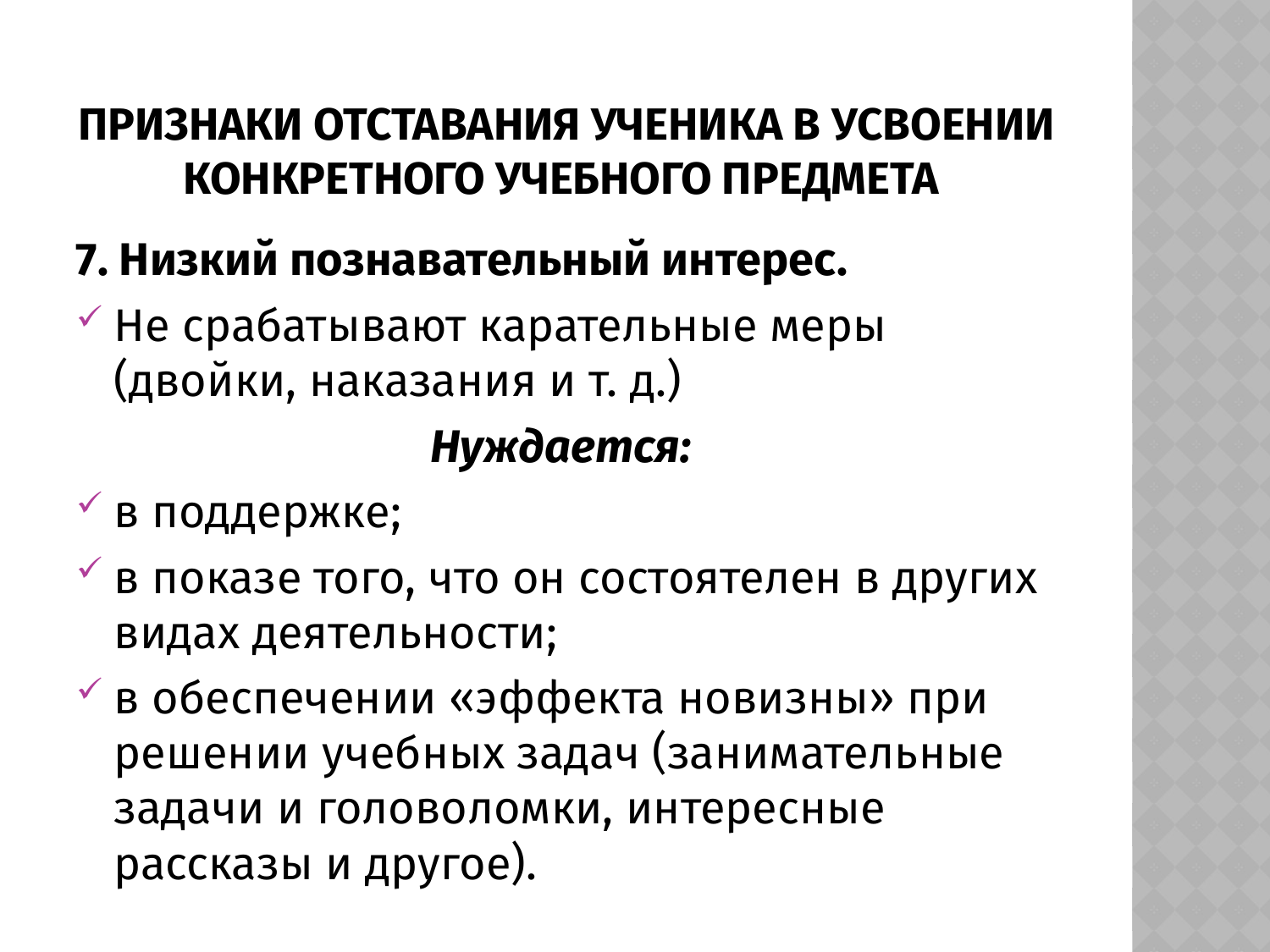

# Признаки отставания ученика в усвоении конкретного учебного предмета
7. Низкий познавательный интерес.
Не срабатывают карательные меры (двойки, наказания и т. д.)
Нуждается:
в поддержке;
в показе того, что он состоятелен в других видах деятельности;
в обеспечении «эффекта новизны» при решении учебных задач (занимательные задачи и головоломки, интересные рассказы и другое).